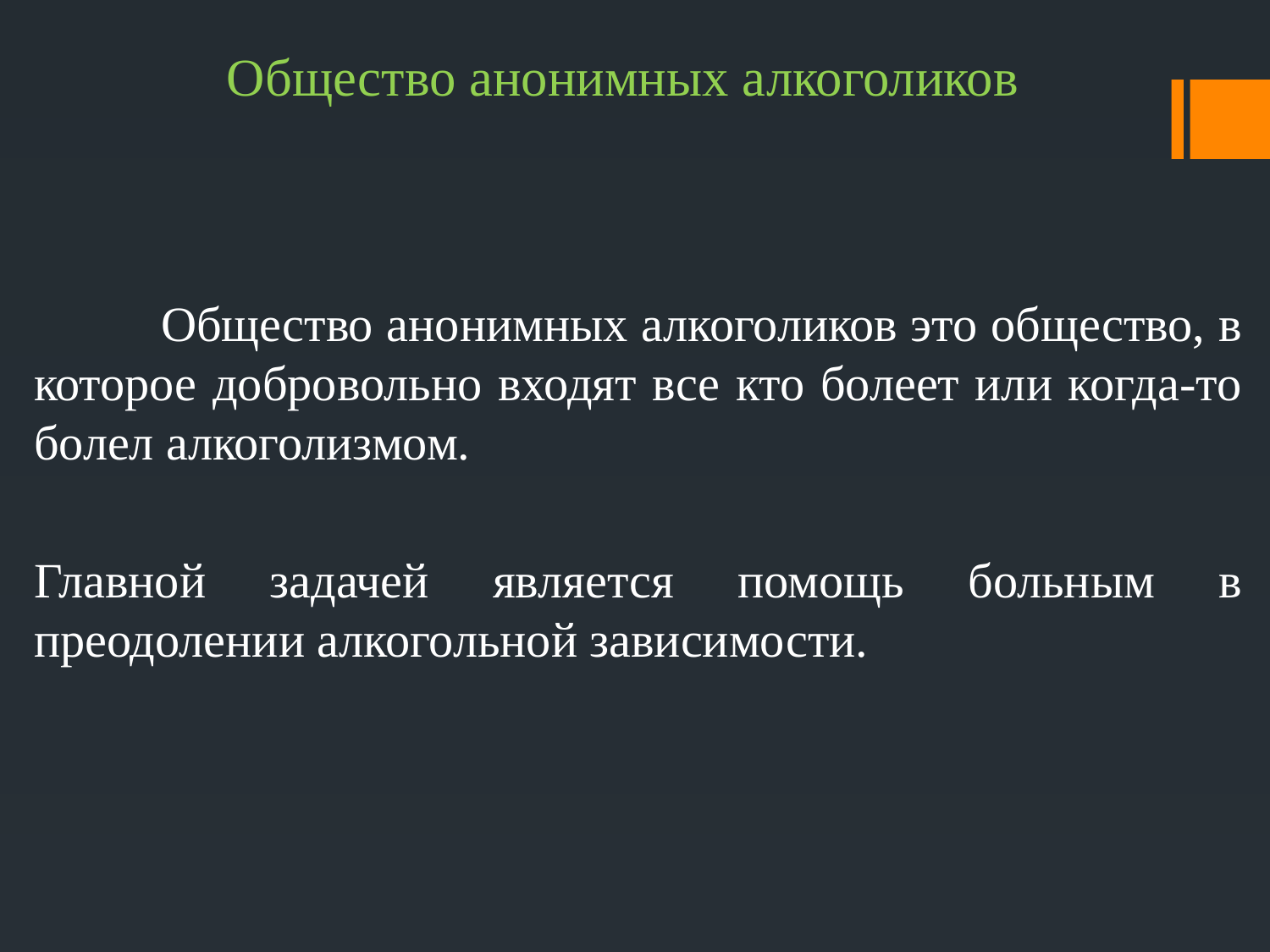

# Общество анонимных алкоголиков
	Общество анонимных алкоголиков это общество, в которое добровольно входят все кто болеет или когда-то болел алкоголизмом.

Главной задачей является помощь больным в преодолении алкогольной зависимости.